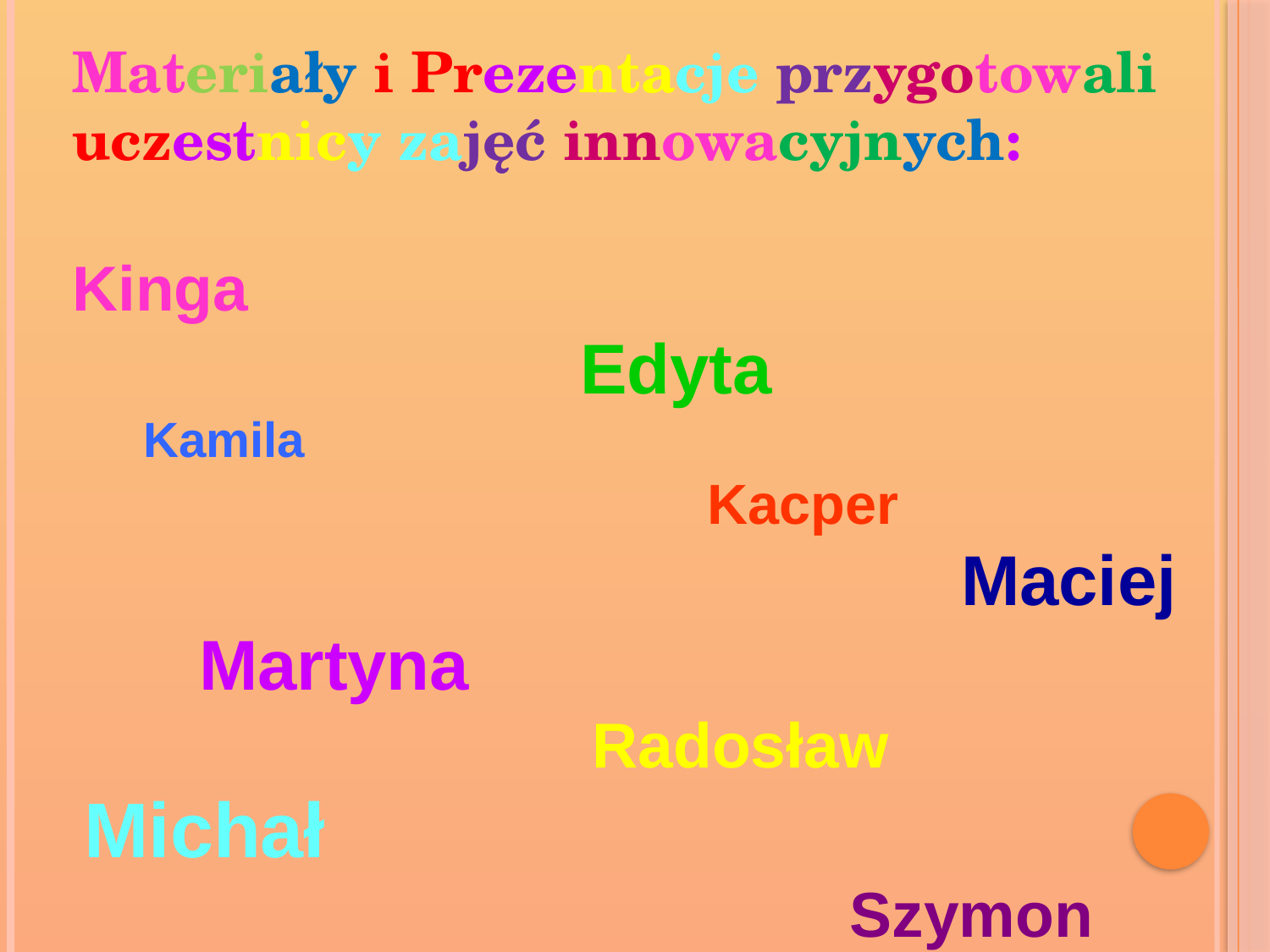

Materiały i Prezentacje przygotowali uczestnicy zajęć innowacyjnych:
							    Kinga
				Edyta
      Kamila
				 	Kacper
							Maciej
	Martyna
				 Radosław
 Michał
						 Szymon
			 Anna